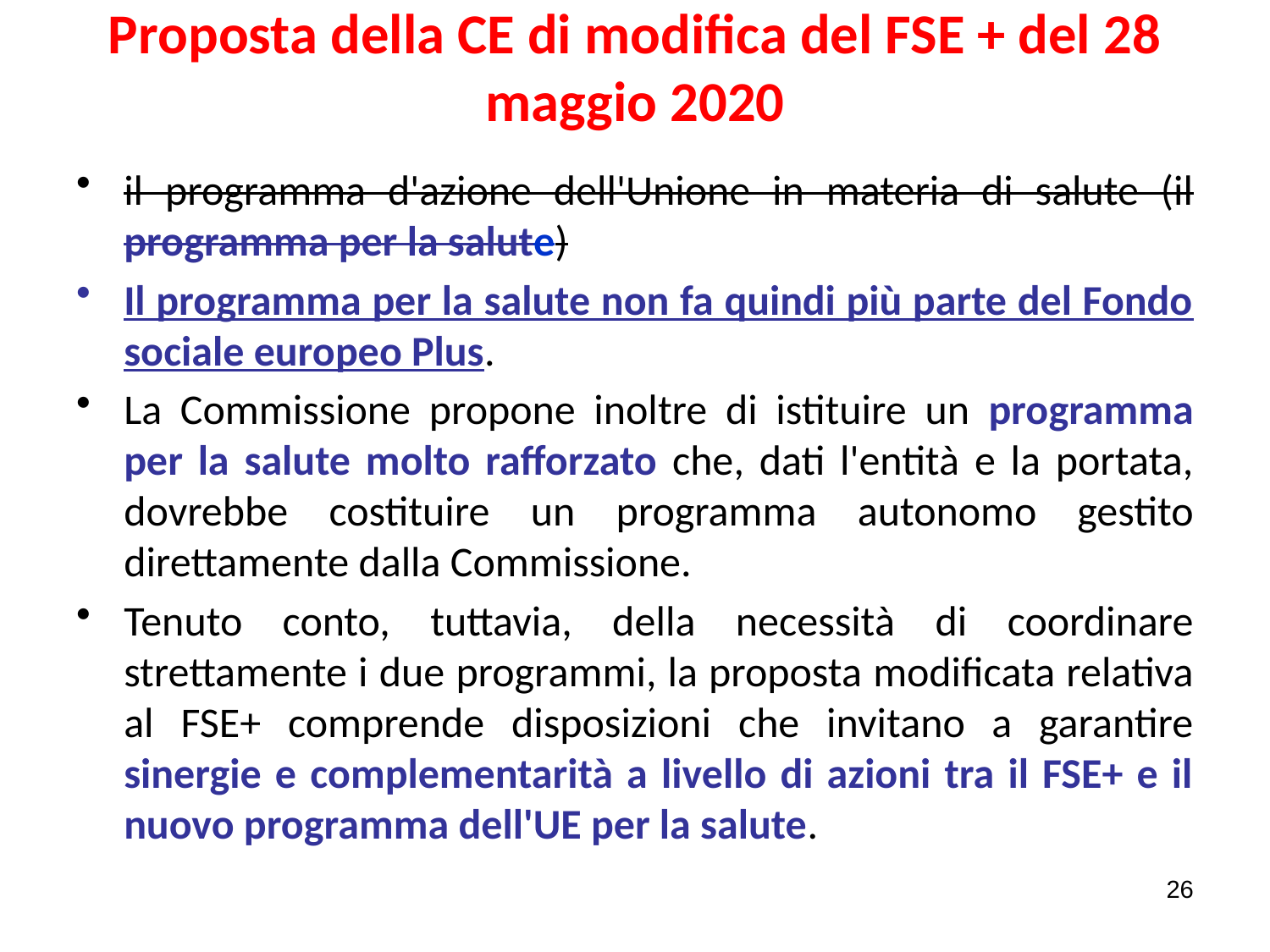

# Proposta della CE di modifica del FSE + del 28 maggio 2020
il programma d'azione dell'Unione in materia di salute (il programma per la salute)
Il programma per la salute non fa quindi più parte del Fondo sociale europeo Plus.
La Commissione propone inoltre di istituire un programma per la salute molto rafforzato che, dati l'entità e la portata, dovrebbe costituire un programma autonomo gestito direttamente dalla Commissione.
Tenuto conto, tuttavia, della necessità di coordinare strettamente i due programmi, la proposta modificata relativa al FSE+ comprende disposizioni che invitano a garantire sinergie e complementarità a livello di azioni tra il FSE+ e il nuovo programma dell'UE per la salute.
26